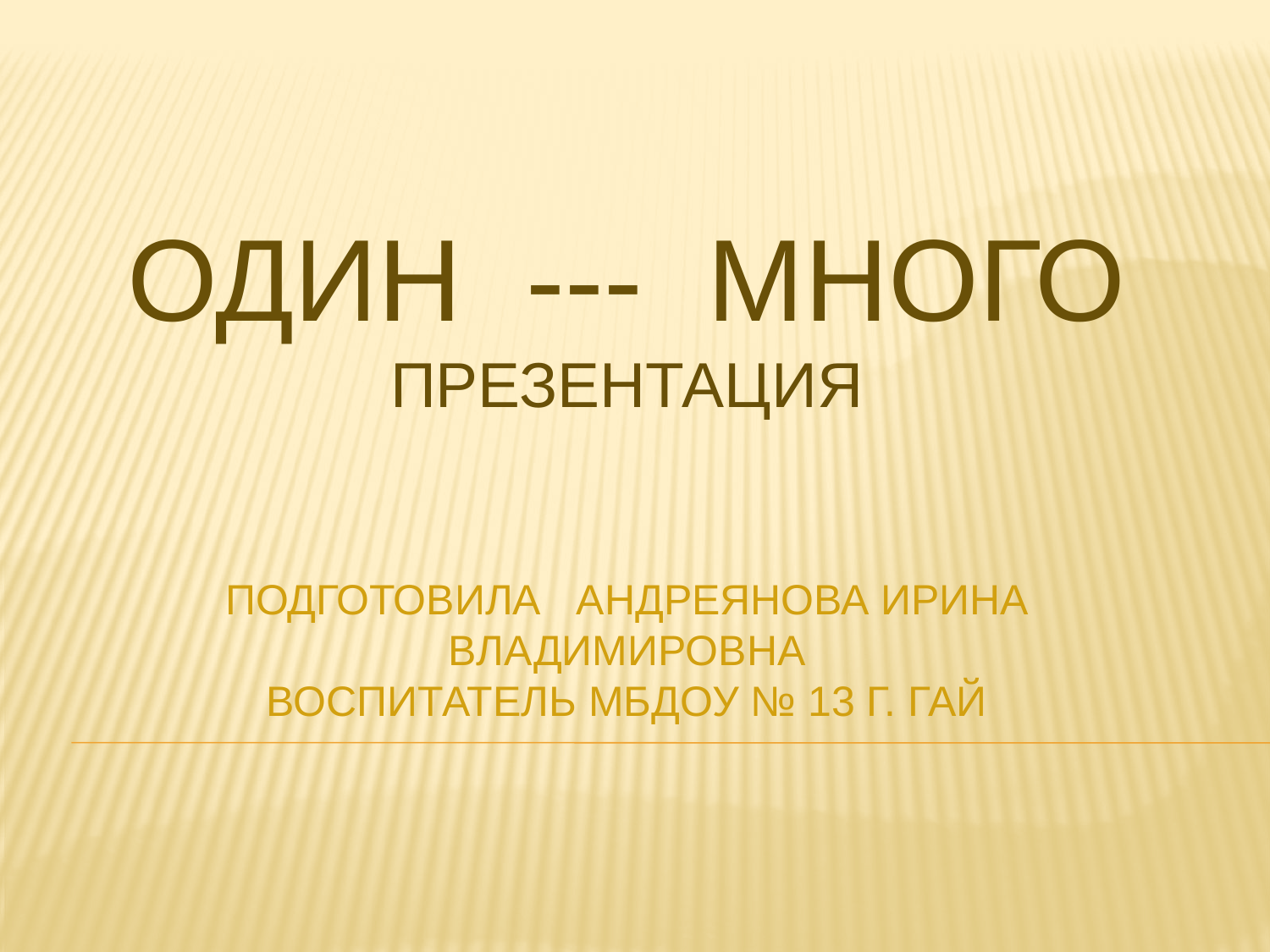

# Один  ---  много презентация подготовила   Андреянова ирина владимировна воспитатель мбдоу № 13 г. гай